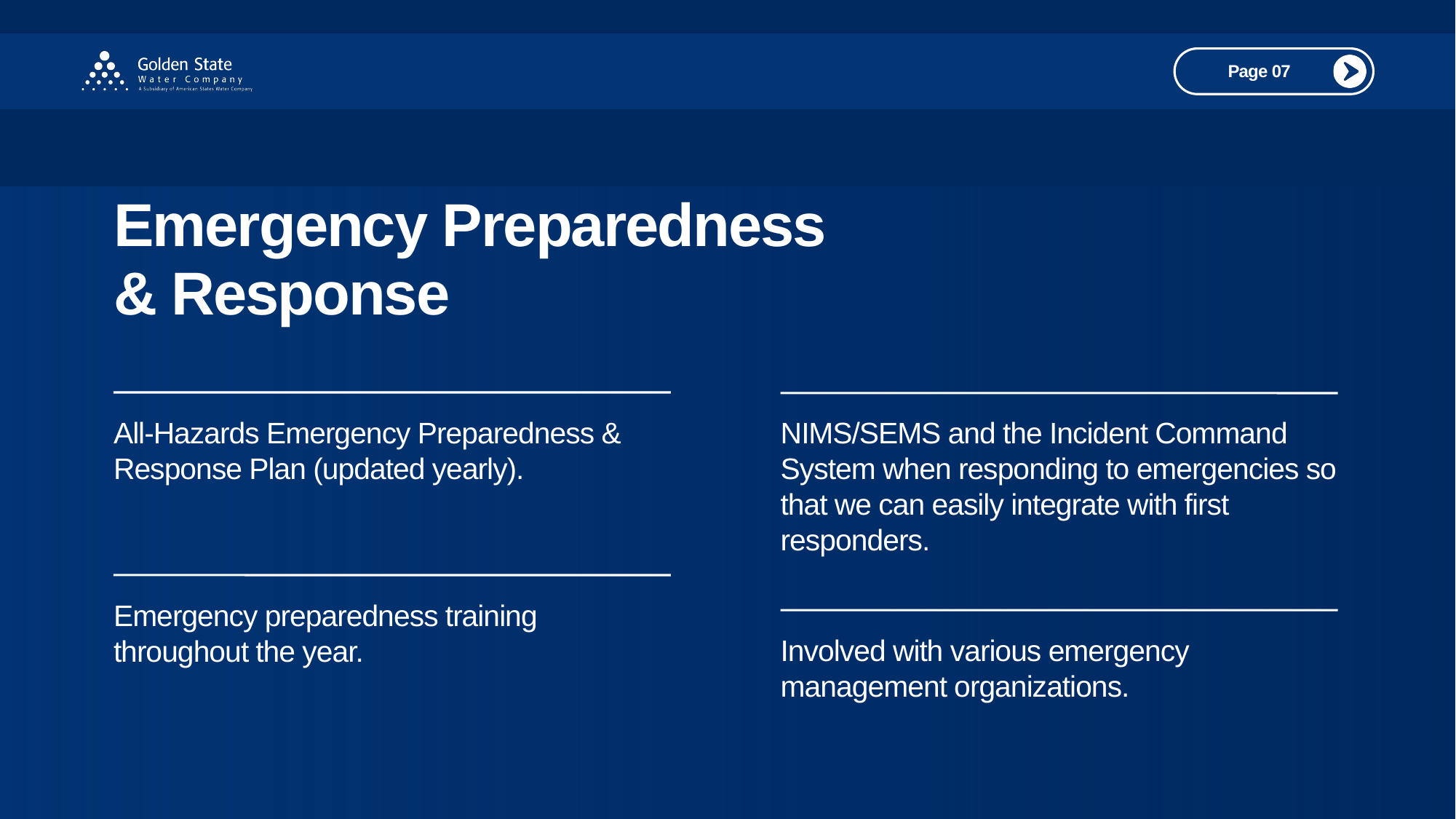

Page 07

Emergency Preparedness & Response​

All-Hazards Emergency Preparedness & Response Plan (updated yearly). ​
NIMS/SEMS and the Incident Command System when responding to emergencies so that we can easily integrate with first responders. ​

Emergency preparedness training throughout the year.​

Involved with various emergency management organizations. ​